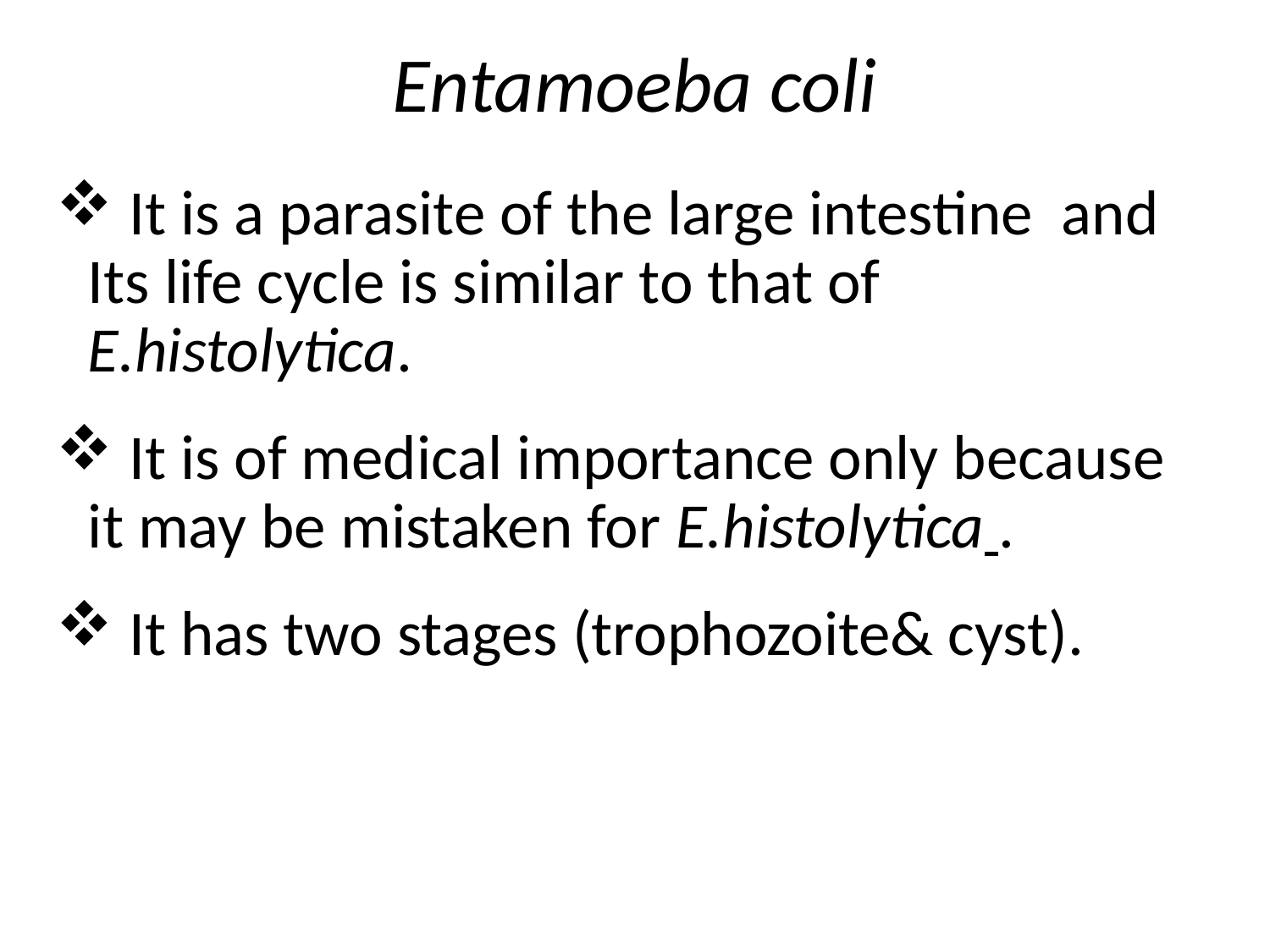

# Entamoeba coli
 It is a parasite of the large intestine  and Its life cycle is similar to that of  E.histolytica.
 It is of medical importance only because it may be mistaken for E.histolytica .
 It has two stages (trophozoite& cyst).